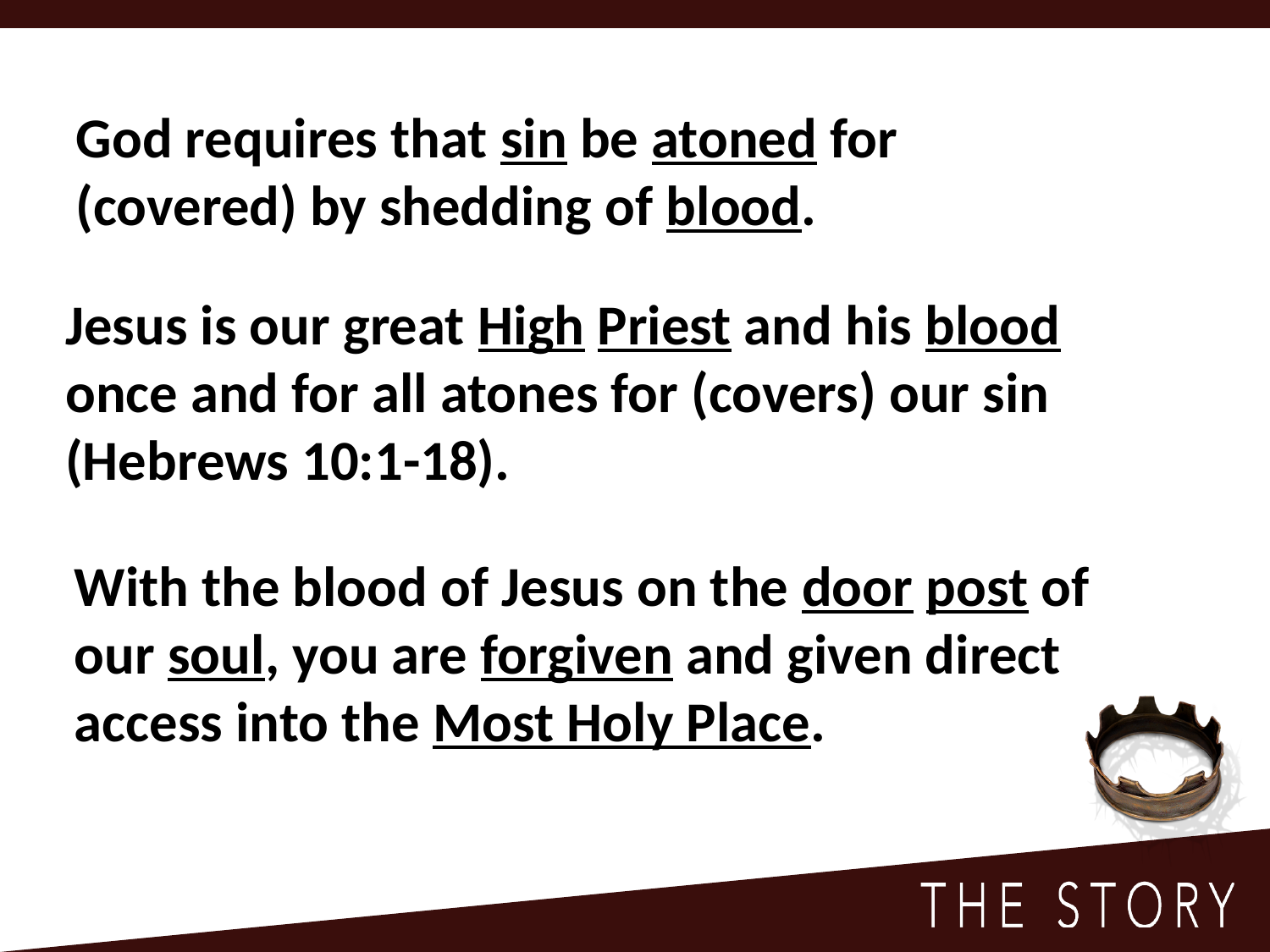

God requires that sin be atoned for (covered) by shedding of blood.
Jesus is our great High Priest and his blood once and for all atones for (covers) our sin (Hebrews 10:1-18).

With the blood of Jesus on the door post of our soul, you are forgiven and given direct access into the Most Holy Place.